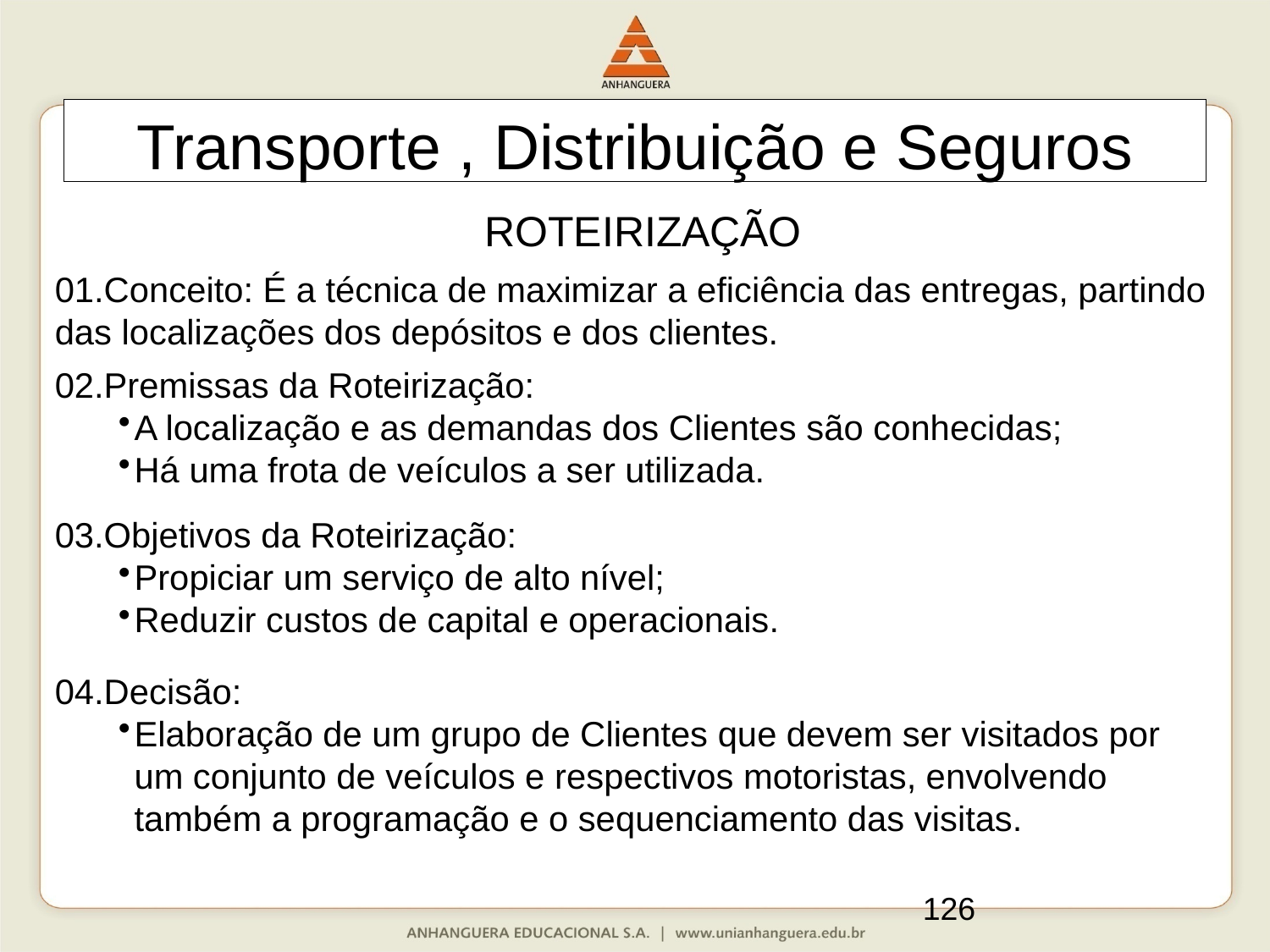

Transporte , Distribuição e Seguros
ROTEIRIZAÇÃO
01.Conceito: É a técnica de maximizar a eficiência das entregas, partindo das localizações dos depósitos e dos clientes.
02.Premissas da Roteirização:
A localização e as demandas dos Clientes são conhecidas;
Há uma frota de veículos a ser utilizada.
03.Objetivos da Roteirização:
Propiciar um serviço de alto nível;
Reduzir custos de capital e operacionais.
04.Decisão:
Elaboração de um grupo de Clientes que devem ser visitados por um conjunto de veículos e respectivos motoristas, envolvendo também a programação e o sequenciamento das visitas.
126